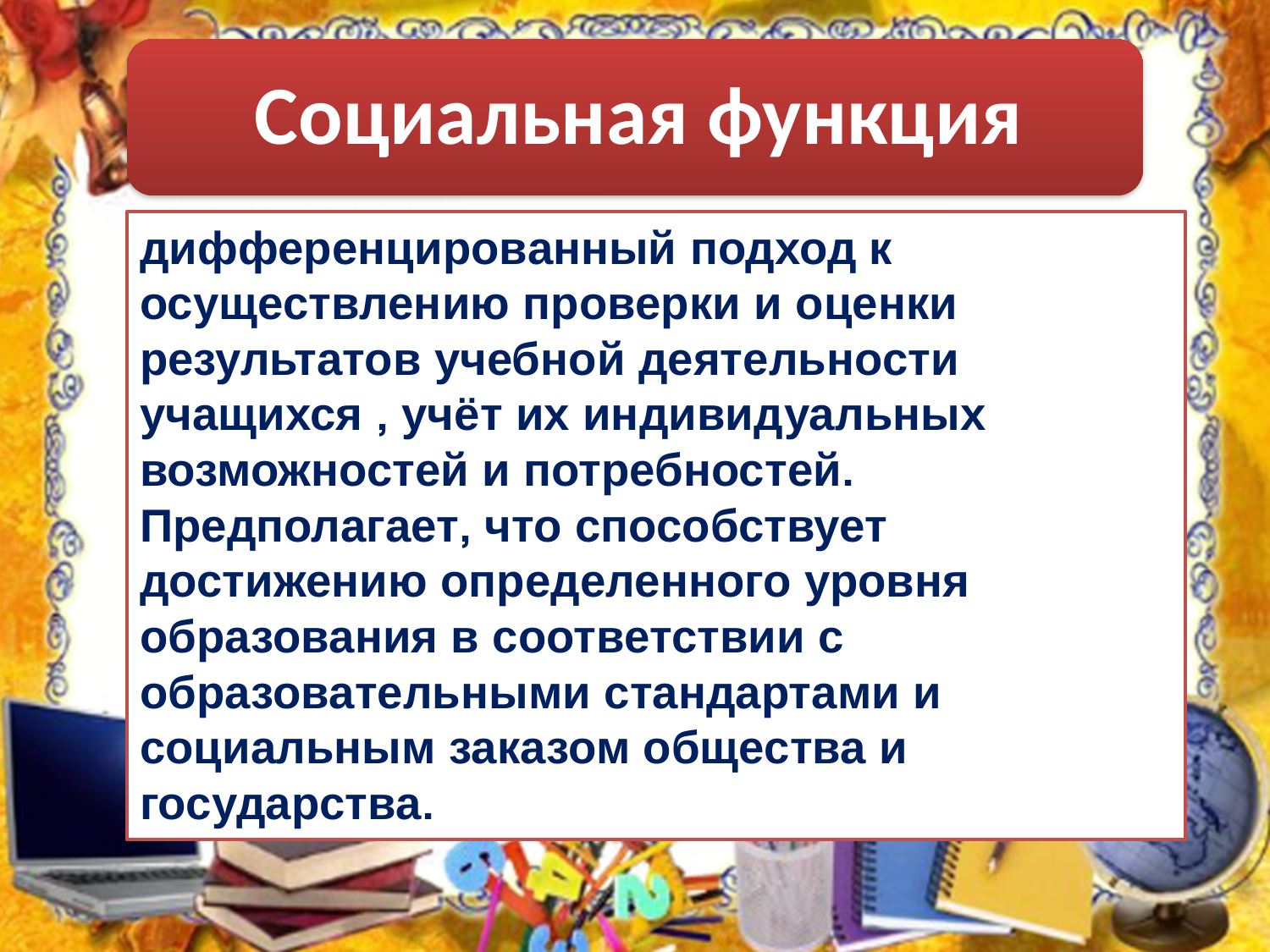

Социальная функция
дифференцированный подход к осуществлению проверки и оценки результатов учебной деятельности учащихся , учёт их индивидуальных возможностей и потребностей. Предполагает, что способствует достижению определенного уровня образования в соответствии с образовательными стандартами и социальным заказом общества и государства.